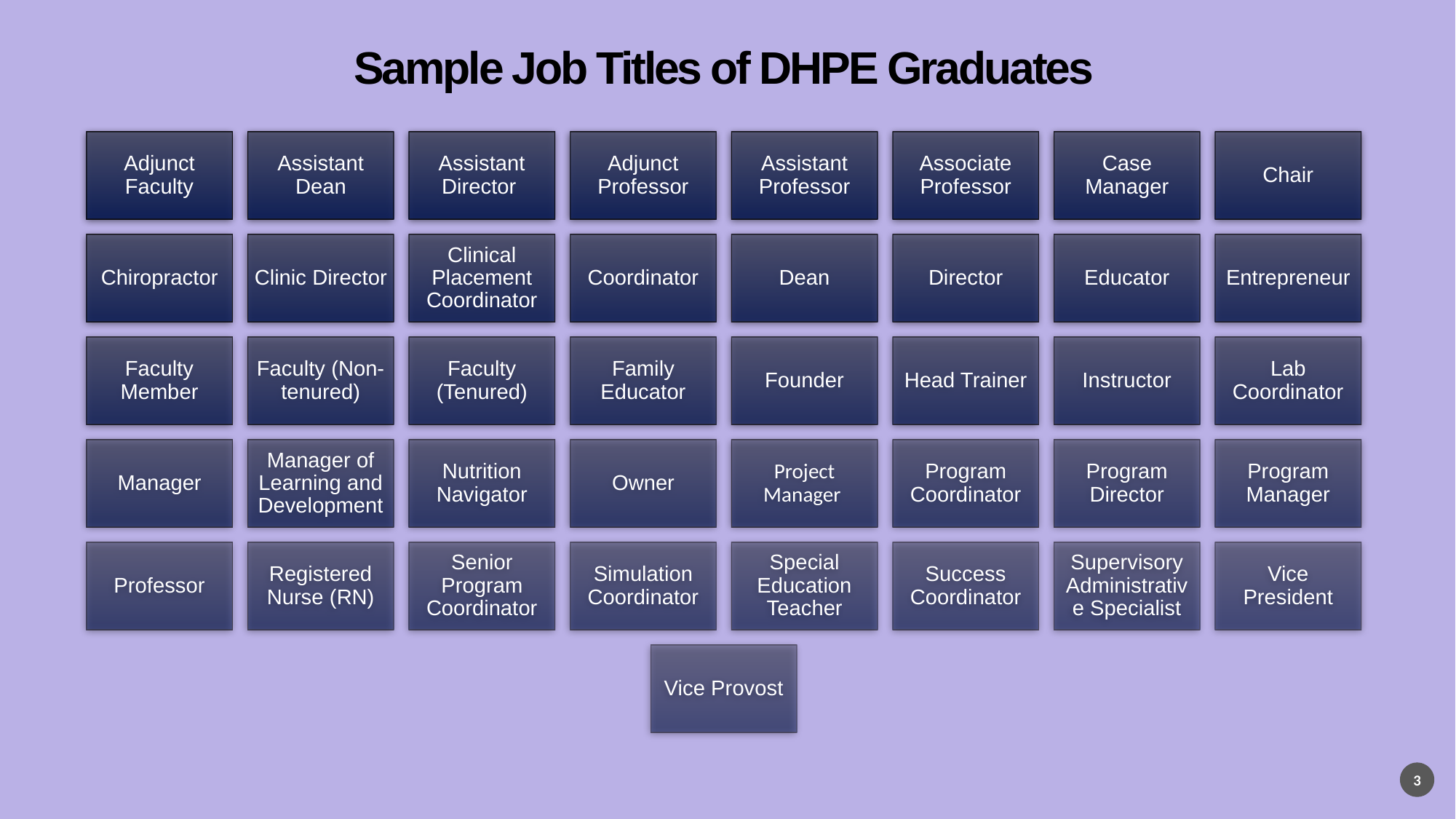

# Sample Job Titles of DHPE Graduates
Adjunct Faculty
Assistant Dean
Assistant Director
Adjunct Professor
Assistant Professor
Associate Professor
Case Manager
Chair
Chiropractor
Clinic Director
Clinical Placement Coordinator
Coordinator
Dean
Director
Educator
Entrepreneur
Faculty Member
Faculty (Non-tenured)
Faculty (Tenured)
Family Educator
Founder
Head Trainer
Instructor
Lab Coordinator
Manager
Manager of Learning and Development
Nutrition Navigator
Owner
Project Manager
Program Coordinator
Program Director
Program Manager
Professor
Registered Nurse (RN)
Senior Program Coordinator
Simulation Coordinator
Special Education Teacher
Success Coordinator
Supervisory Administrative Specialist
Vice President
Vice Provost
3